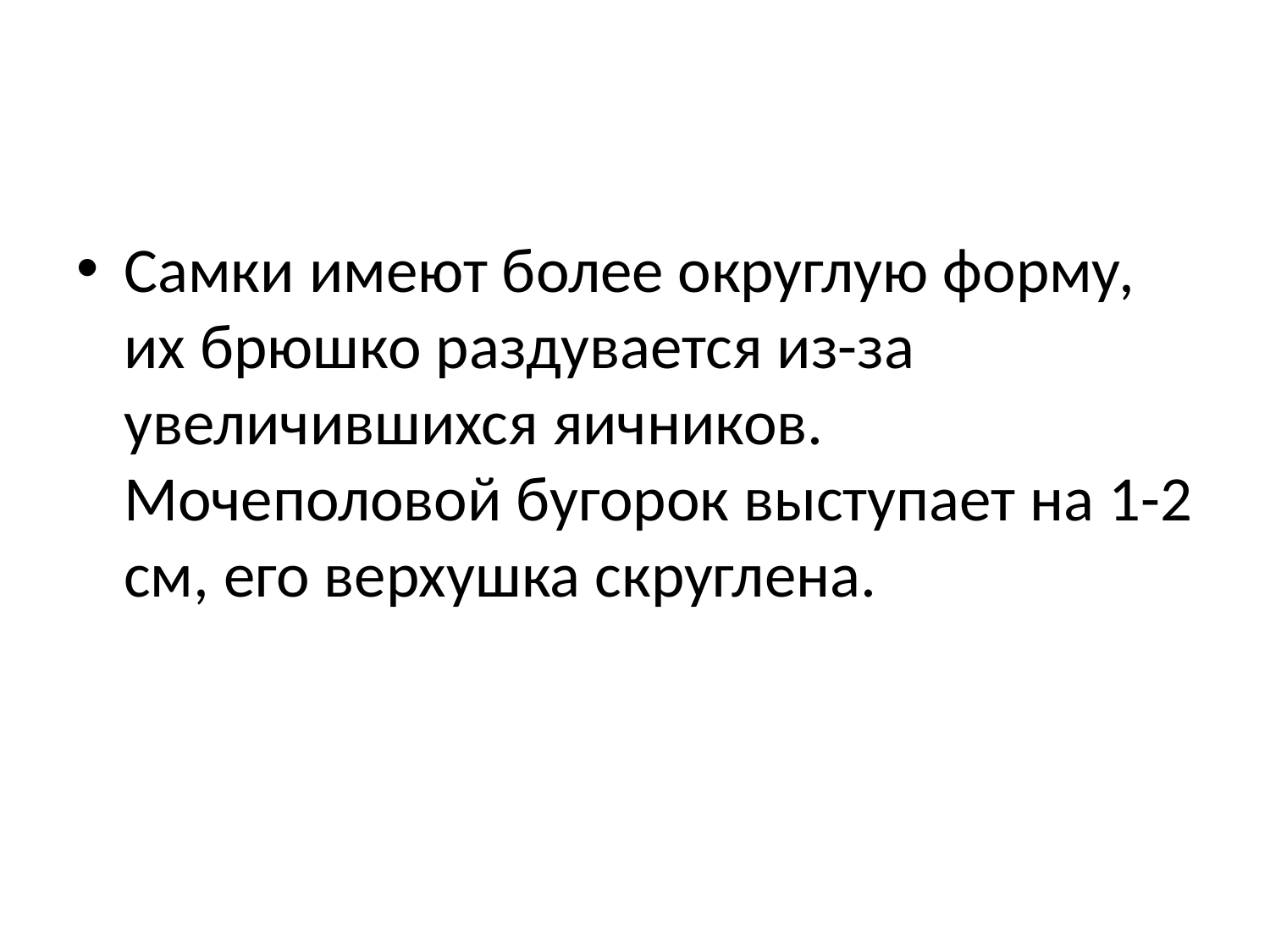

#
Самки имеют более округлую форму, их брюшко раздувается из-за увеличившихся яичников. Мочеполовой бугорок выступает на 1-2 см, его верхушка скруглена.